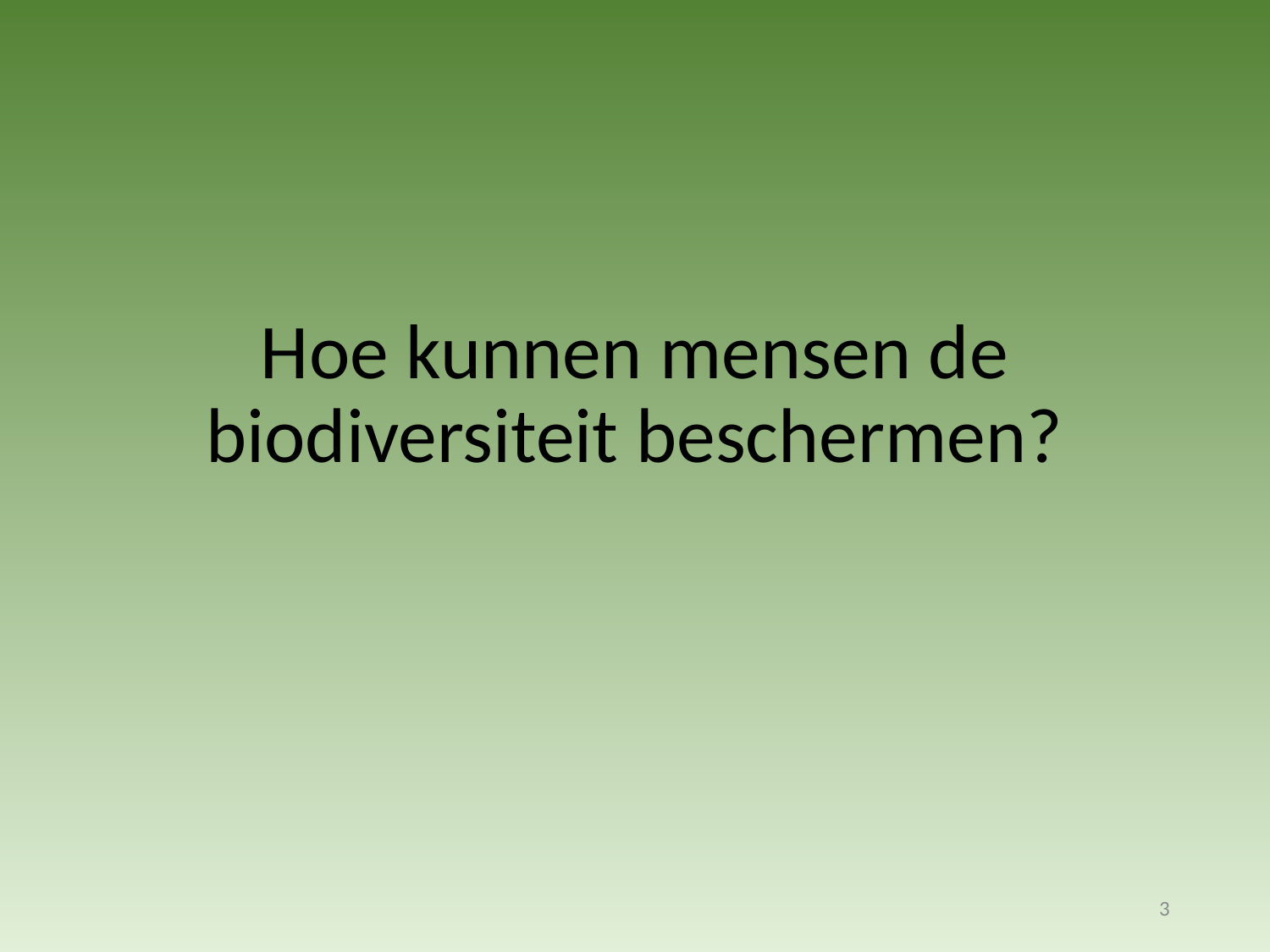

# Hoe kunnen mensen de biodiversiteit beschermen?
3